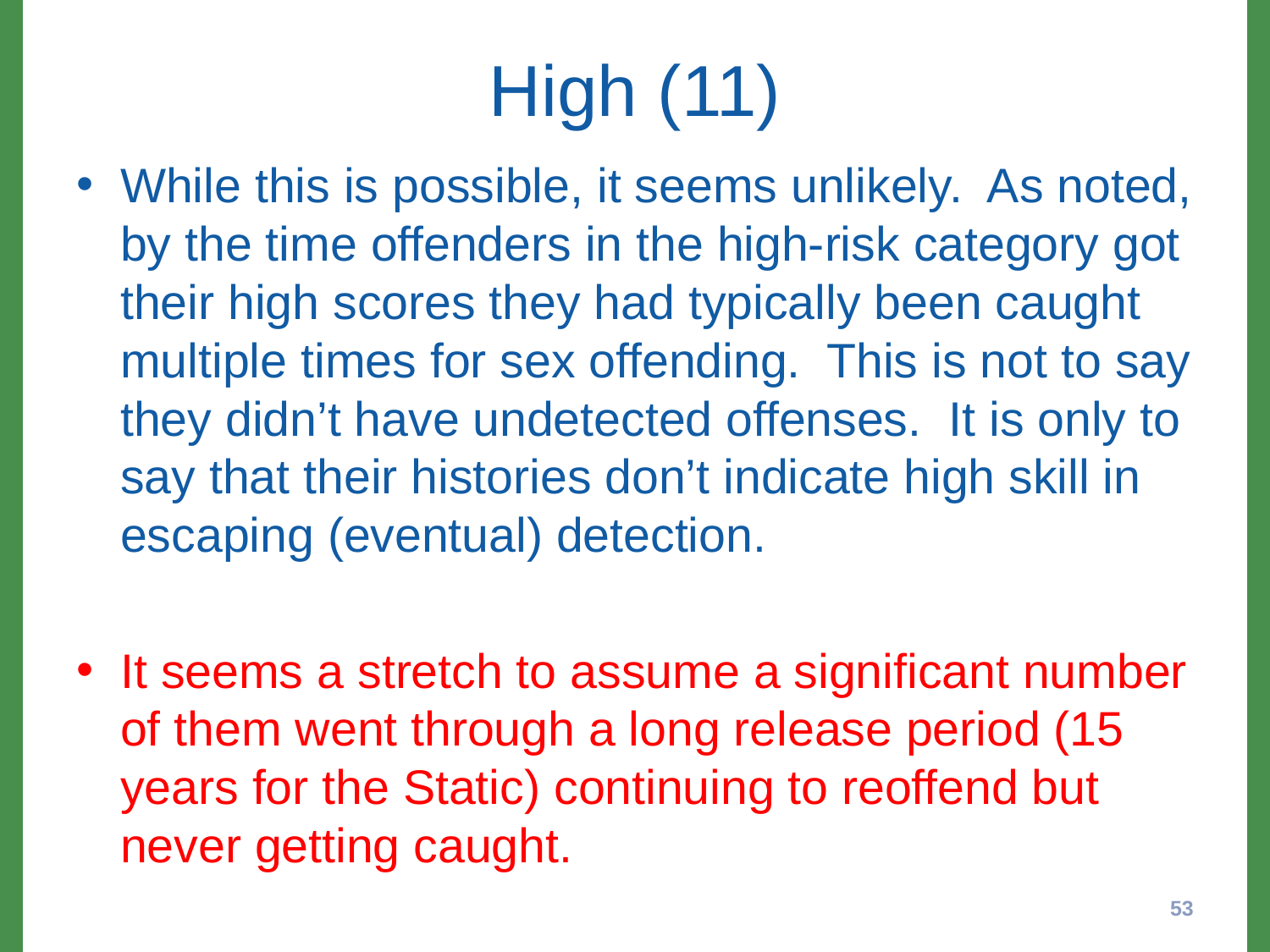

# High (11)
While this is possible, it seems unlikely.  As noted, by the time offenders in the high-risk category got their high scores they had typically been caught multiple times for sex offending.  This is not to say they didn’t have undetected offenses.  It is only to say that their histories don’t indicate high skill in escaping (eventual) detection.

It seems a stretch to assume a significant number of them went through a long release period (15 years for the Static) continuing to reoffend but never getting caught.
53